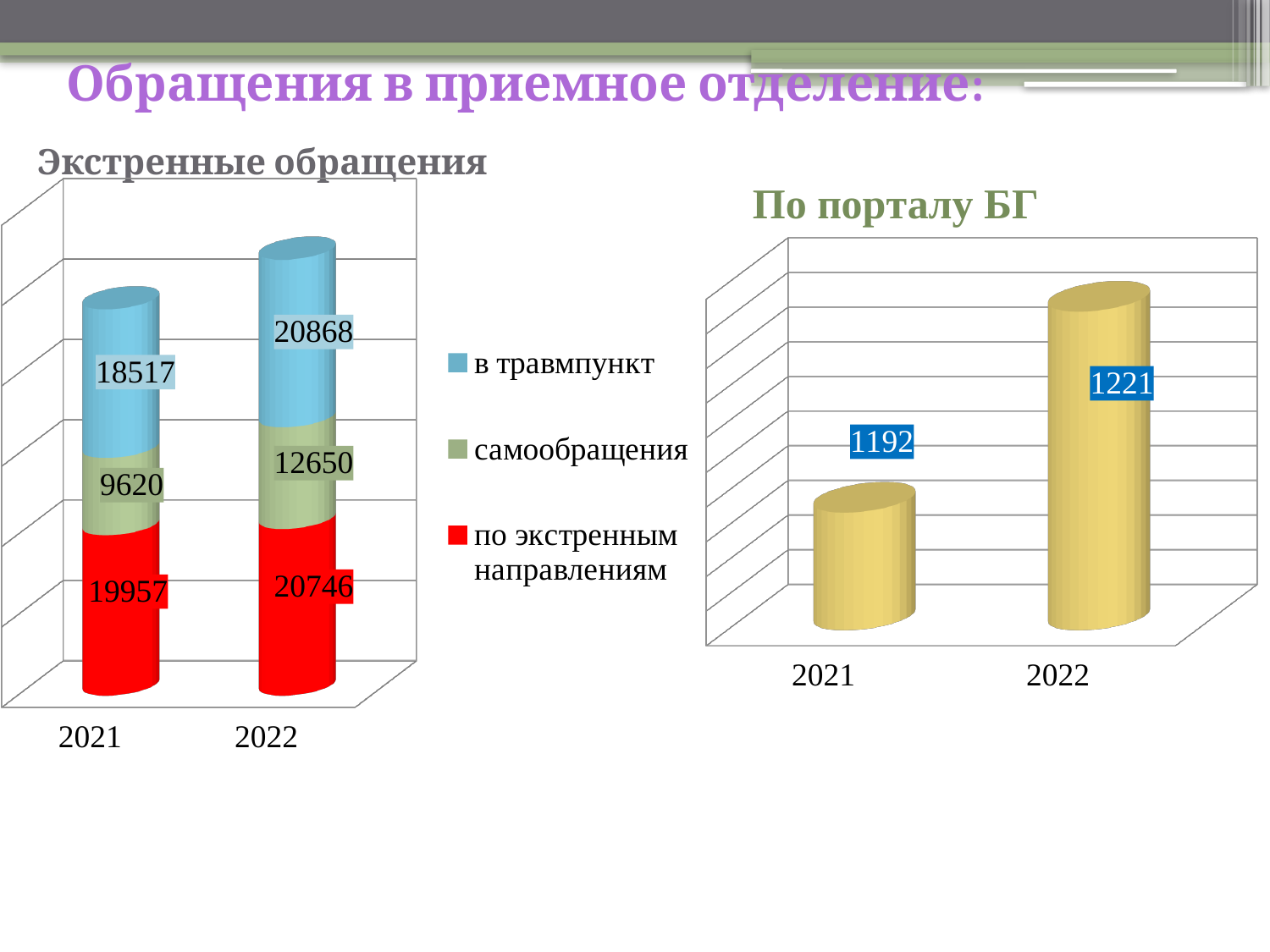

Обращения в приемное отделение:
# Экстренные обращения

[unsupported chart]

[unsupported chart]